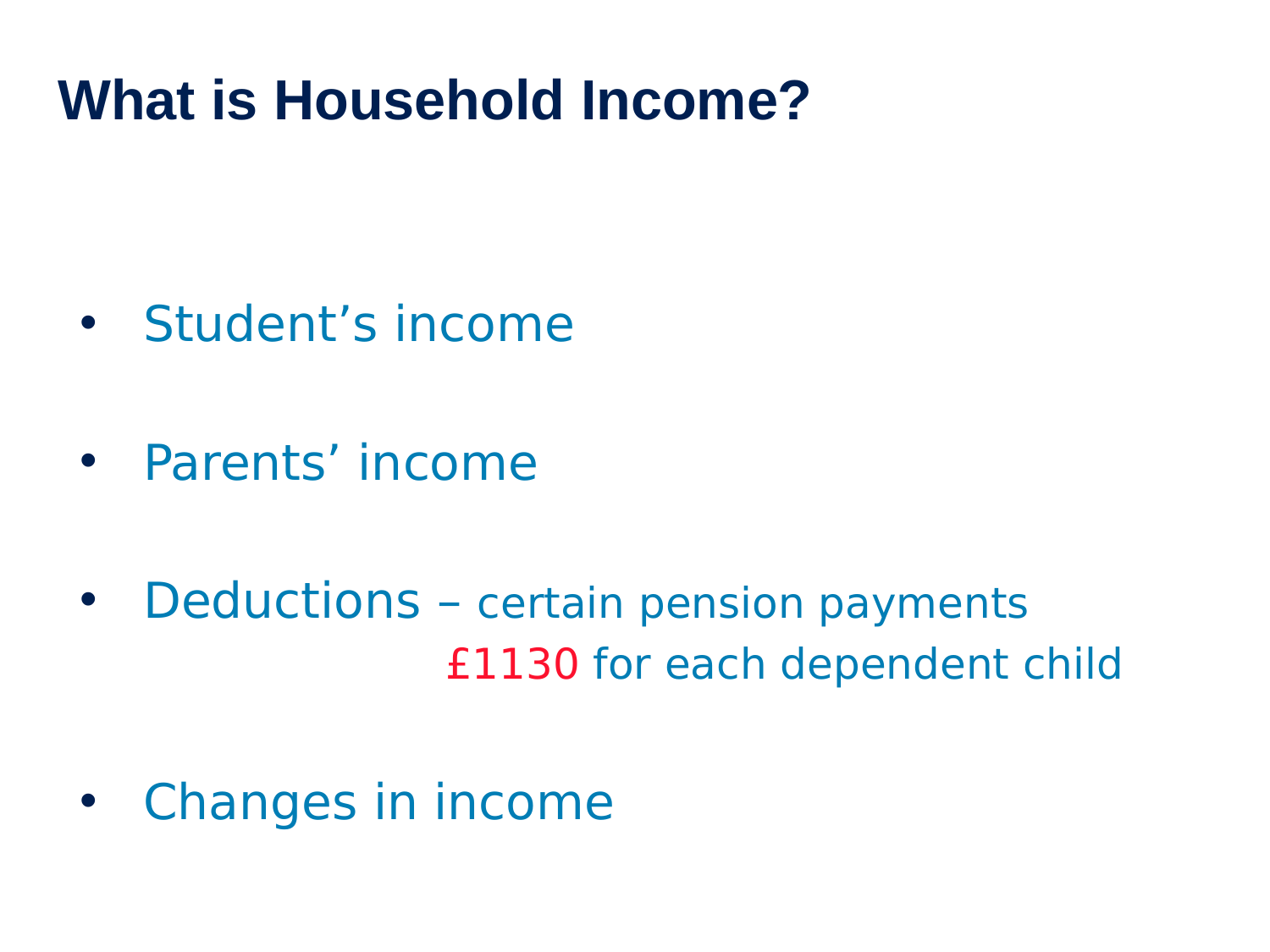

# What is Household Income?
Student’s income

Parents’ income

Deductions – certain pension payments
                           £1130 for each dependent child

Changes in income